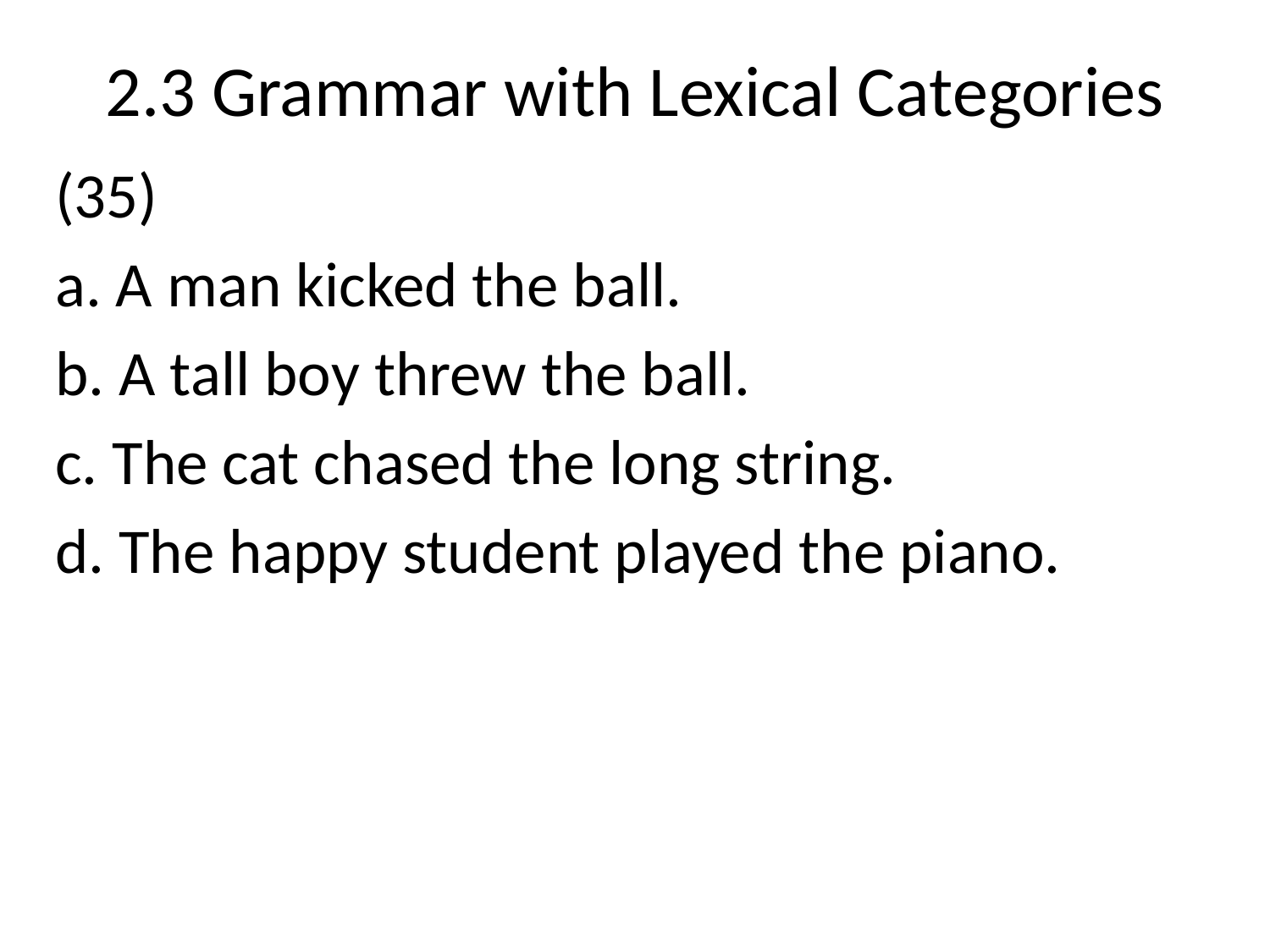

# 2.3 Grammar with Lexical Categories
(35)
a. A man kicked the ball.
b. A tall boy threw the ball.
c. The cat chased the long string.
d. The happy student played the piano.